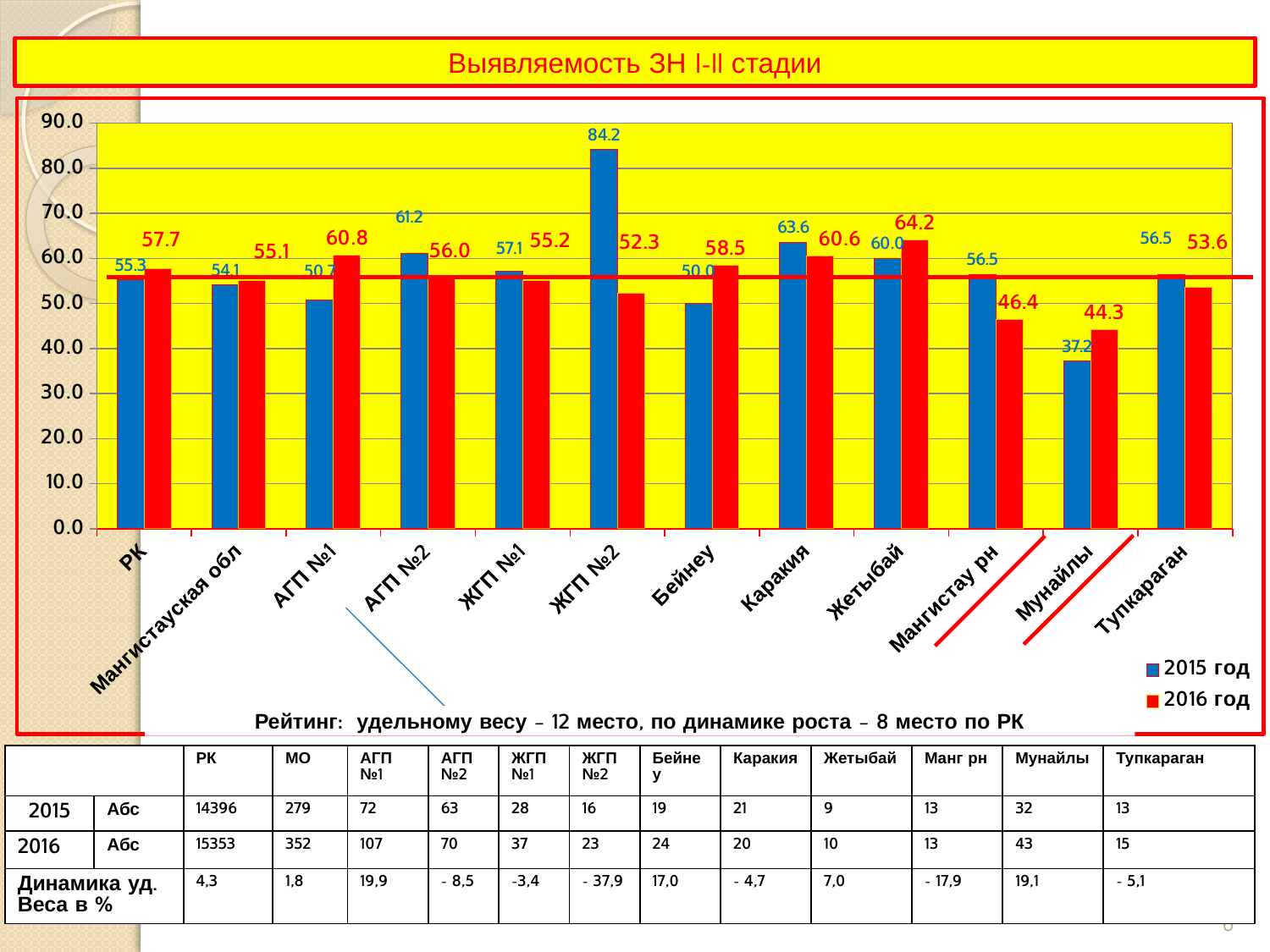

# Выявляемость ЗН I-II стадии

### Chart

| Category | 2015 год | 2016 год |
|---|---|---|
| РК | 55.3 | 57.7 |
| Мангистауская обл | 54.1 | 55.1 |
| АГП №1 | 50.7 | 60.8 |
| АГП №2 | 61.2 | 56.0 |
| ЖГП №1 | 57.1 | 55.2 |
| ЖГП №2 | 84.2 | 52.3 |
| Бейнеу | 50.0 | 58.5 |
| Каракия | 63.6 | 60.6 |
| Жетыбай | 60.0 | 64.2 |
| Мангистау рн | 56.5 | 46.4 |
| Мунайлы | 37.2 | 44.3 |
| Тупкараган | 56.5 | 53.6 |
Рейтинг:  удельному весу – 12 место, по динамике роста – 8 место по РК
|  |  | РК | МО | АГП №1 | АГП №2 | ЖГП №1 | ЖГП №2 | Бейнеу | Каракия | Жетыбай | Манг рн | Мунайлы | Тупкараган |
| --- | --- | --- | --- | --- | --- | --- | --- | --- | --- | --- | --- | --- | --- |
| 2015 | Абс | 14396 | 279 | 72 | 63 | 28 | 16 | 19 | 21 | 9 | 13 | 32 | 13 |
| 2016 | Абс | 15353 | 352 | 107 | 70 | 37 | 23 | 24 | 20 | 10 | 13 | 43 | 15 |
| Динамика уд. Веса в % |  | 4,3 | 1,8 | 19,9 | - 8,5 | -3,4 | - 37,9 | 17,0 | - 4,7 | 7,0 | - 17,9 | 19,1 | - 5,1 |
6